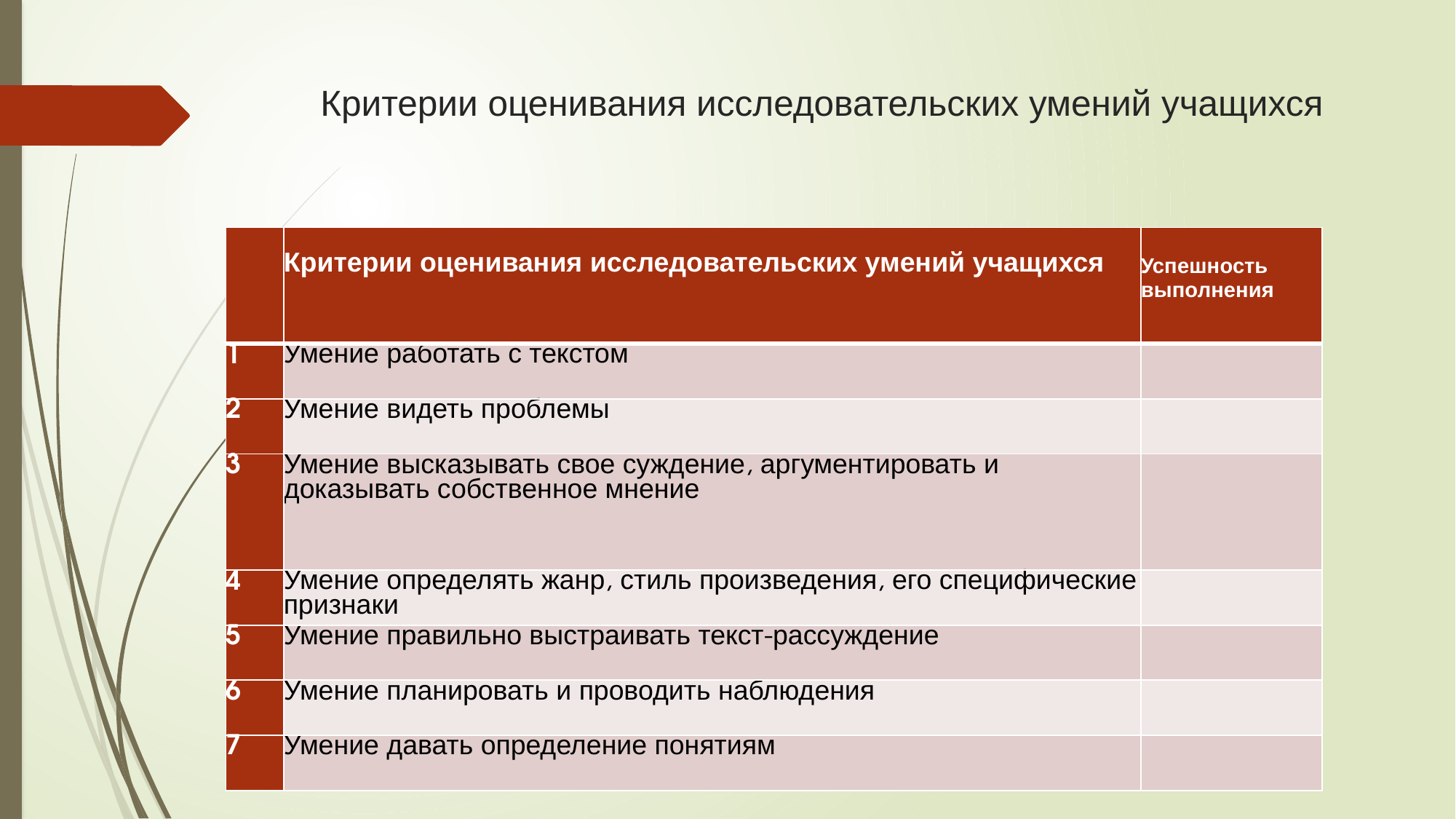

# Критерии оценивания исследовательских умений учащихся
|  | Критерии оценивания исследовательских умений учащихся | Успешность выполнения |
| --- | --- | --- |
| 1 | Умение работать с текстом |  |
| 2 | Умение видеть проблемы |  |
| 3 | Умение высказывать свое суждение, аргументировать и доказывать собственное мнение |  |
| 4 | Умение определять жанр, стиль произведения, его специфические признаки |  |
| 5 | Умение правильно выстраивать текст-рассуждение |  |
| 6 | Умение планировать и проводить наблюдения |  |
| 7 | Умение давать определение понятиям |  |